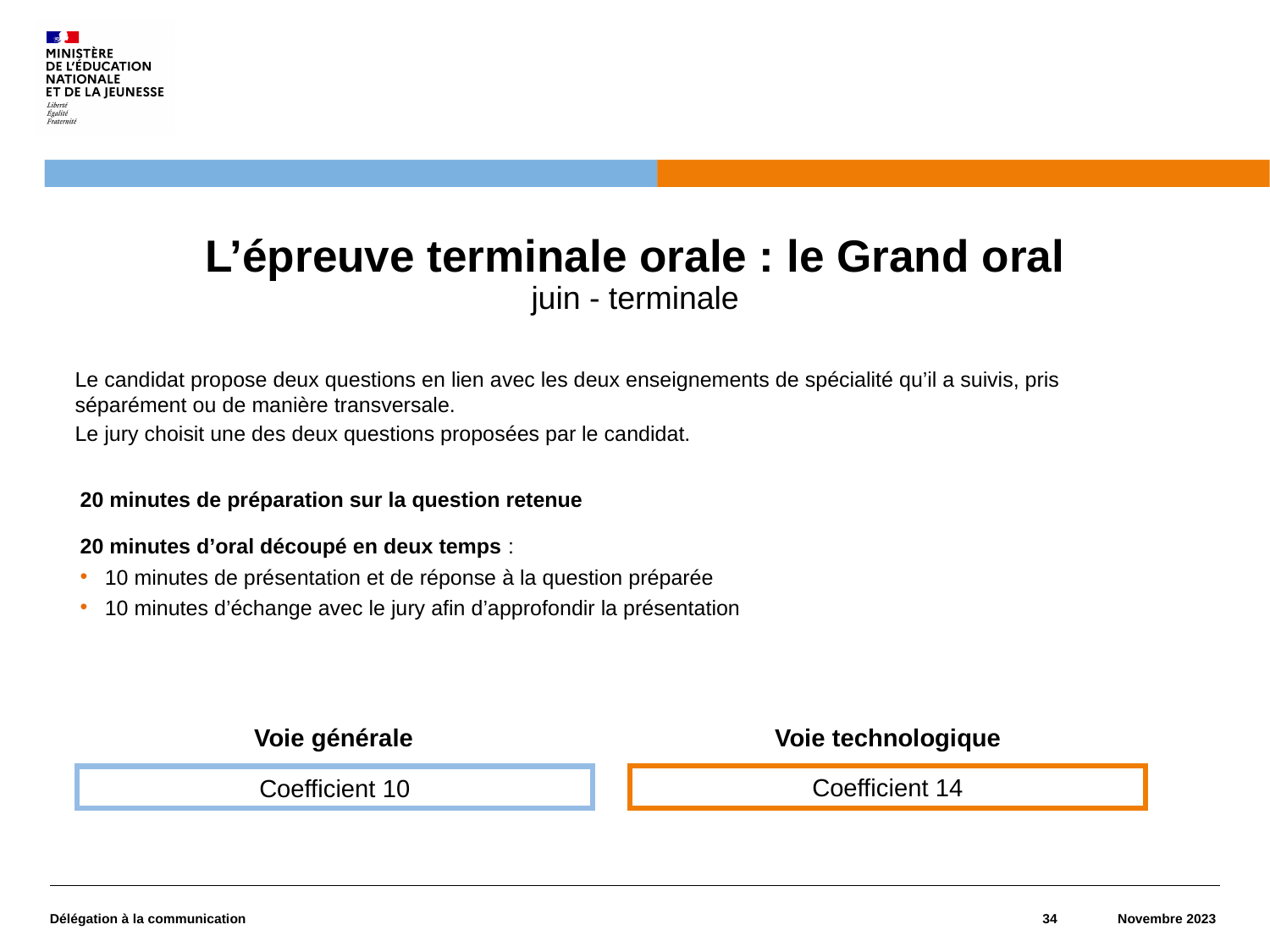

# L’épreuve terminale orale : le Grand oral juin - terminale
Le candidat propose deux questions en lien avec les deux enseignements de spécialité qu’il a suivis, pris séparément ou de manière transversale.
Le jury choisit une des deux questions proposées par le candidat.

20 minutes de préparation sur la question retenue
20 minutes d’oral découpé en deux temps :
10 minutes de présentation et de réponse à la question préparée
10 minutes d’échange avec le jury afin d’approfondir la présentation

Voie générale
Voie technologique
Coefficient 14
Coefficient 10
Délégation à la communication
34
Novembre 2023